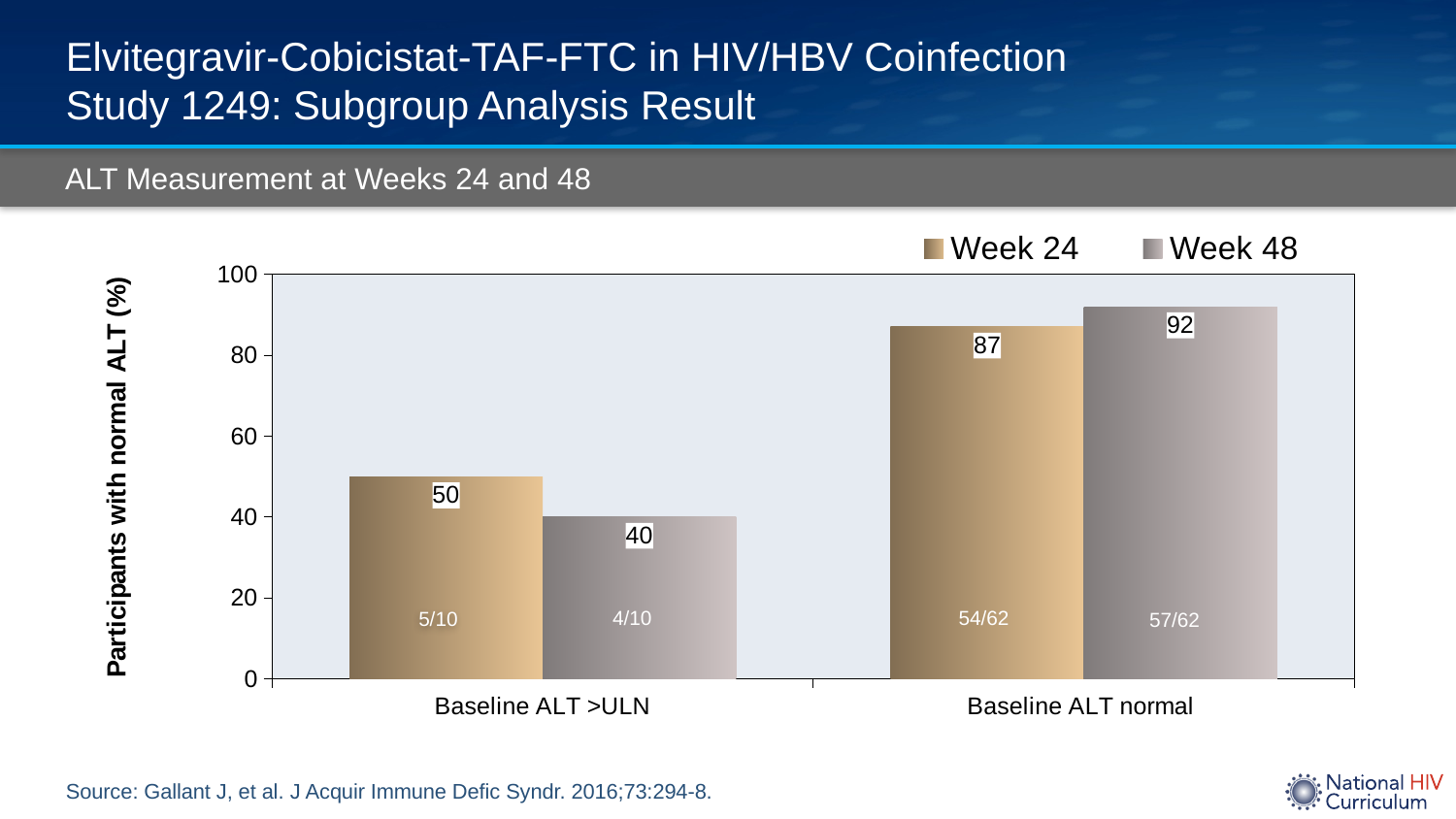

# Elvitegravir-Cobicistat-TAF-FTC in HIV/HBV Coinfection Study 1249: Subgroup Analysis Result
ALT Measurement at Weeks 24 and 48

### Chart

| Category | Week 24 | Week 48 |
|---|---|---|
| Baseline ALT >ULN | 50.0 | 40.0 |
| Baseline ALT normal  | 87.0 | 92.0 |
4/10
54/62
5/10
57/62
Source: Gallant J, et al. J Acquir Immune Defic Syndr. 2016;73:294-8.